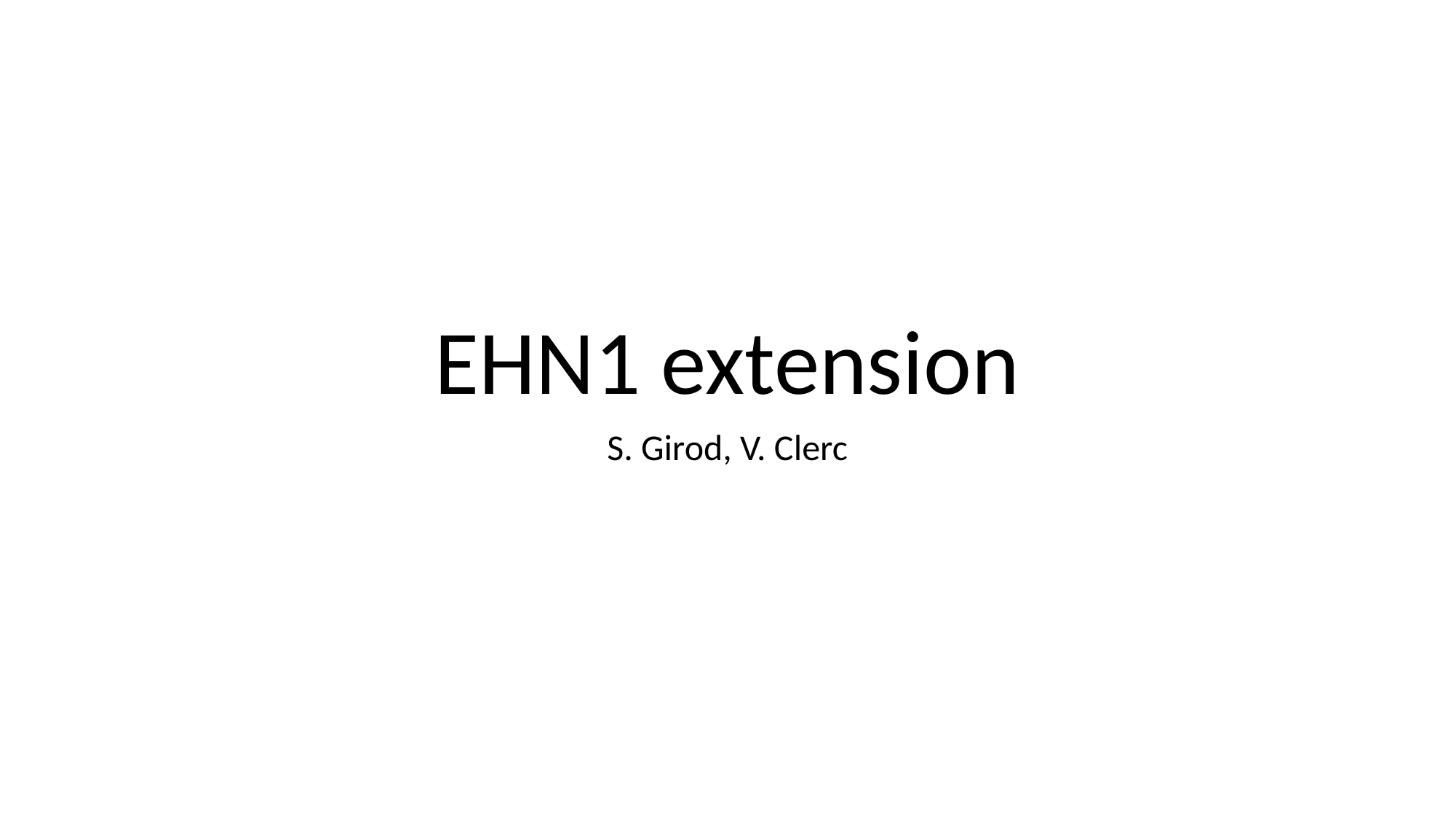

# EHN1 extension
S. Girod, V. Clerc